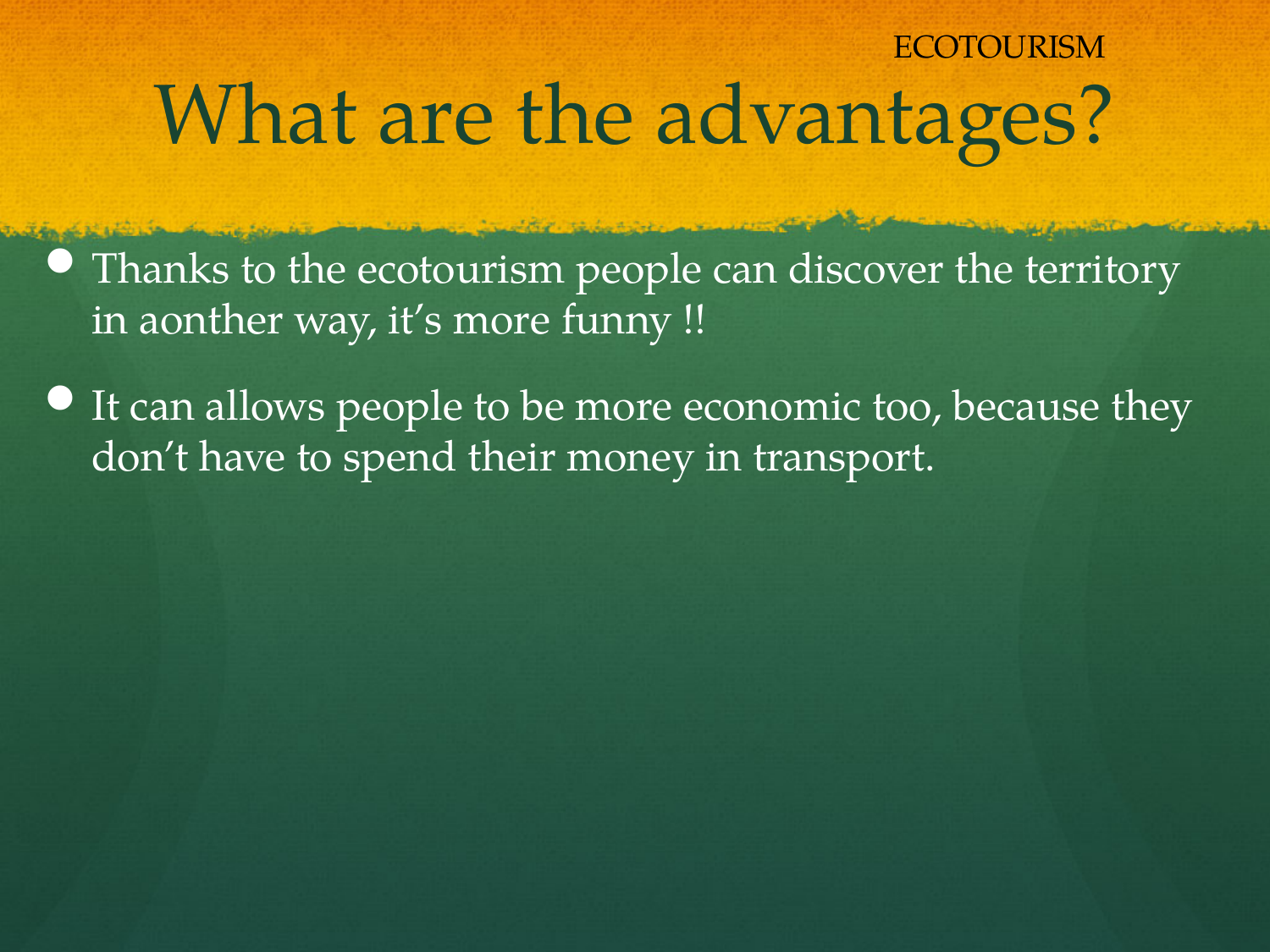

# What are the advantages?
ECOTOURISM
Thanks to the ecotourism people can discover the territory in aonther way, it’s more funny !!
It can allows people to be more economic too, because they don’t have to spend their money in transport.